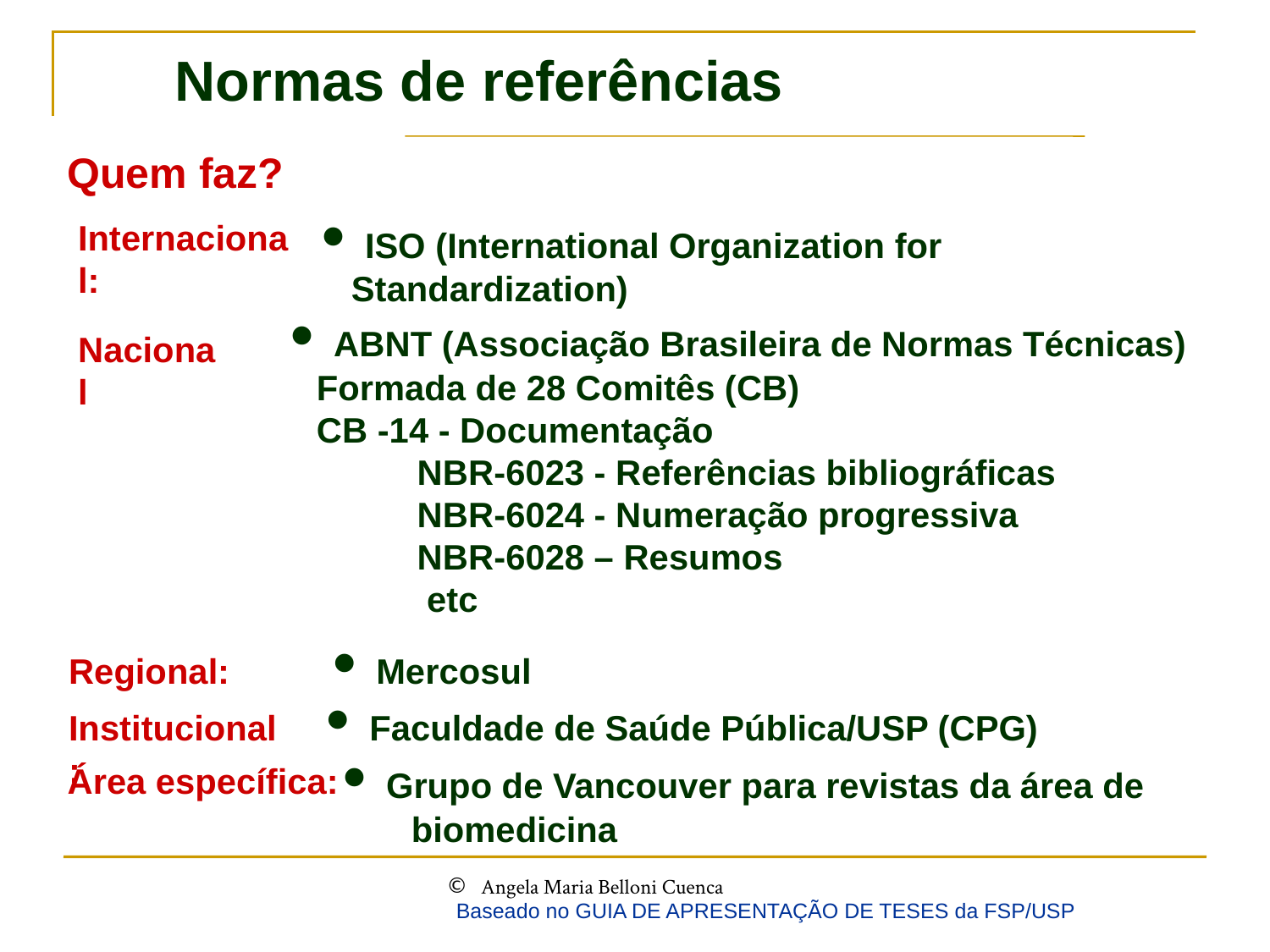

# Normas de referências

Quem faz?
Internacional:
 ISO (International Organization for Standardization)
 ABNT (Associação Brasileira de Normas Técnicas)
Formada de 28 Comitês (CB)
CB -14 - Documentação
NBR-6023 - Referências bibliográficas
NBR-6024 - Numeração progressiva
NBR-6028 – Resumos
 etc
Nacional
 Mercosul
Regional:
 Faculdade de Saúde Pública/USP (CPG)
Institucional:
 Grupo de Vancouver para revistas da área de
    biomedicina
Área específica:
Baseado no GUIA DE APRESENTAÇÃO DE TESES da FSP/USP
 Angela Maria Belloni Cuenca